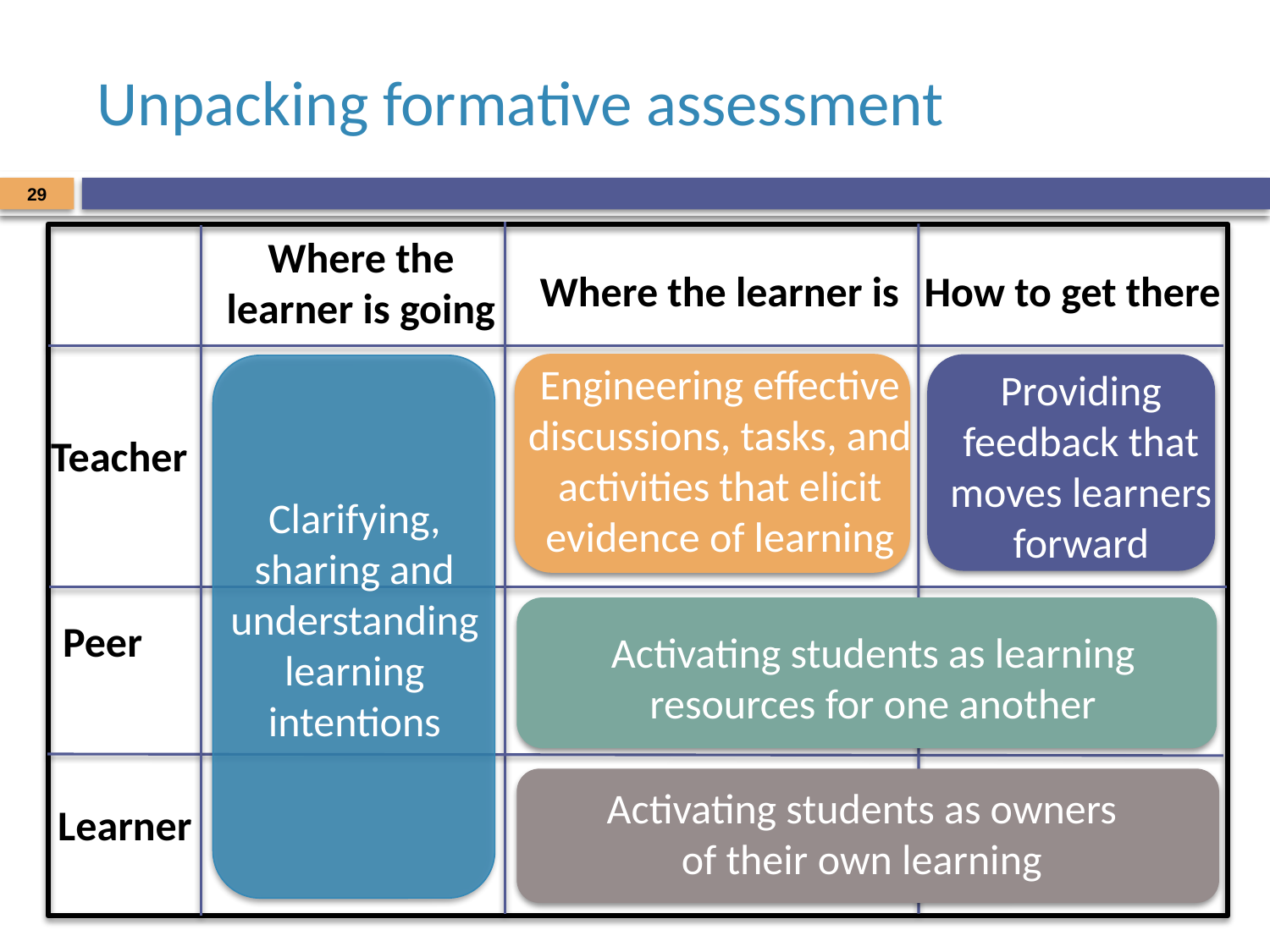

# Unpacking formative assessment
29
Where the learner is going

Where the learner is
How to get there
Engineering effective discussions, tasks, and activities that elicit evidence of learning

Providing feedback that moves learners forward
Teacher
Clarifying, sharing and understanding learning intentions

Peer
Activating students as learning
resources for one another

Activating students as owners
of their own learning
Learner